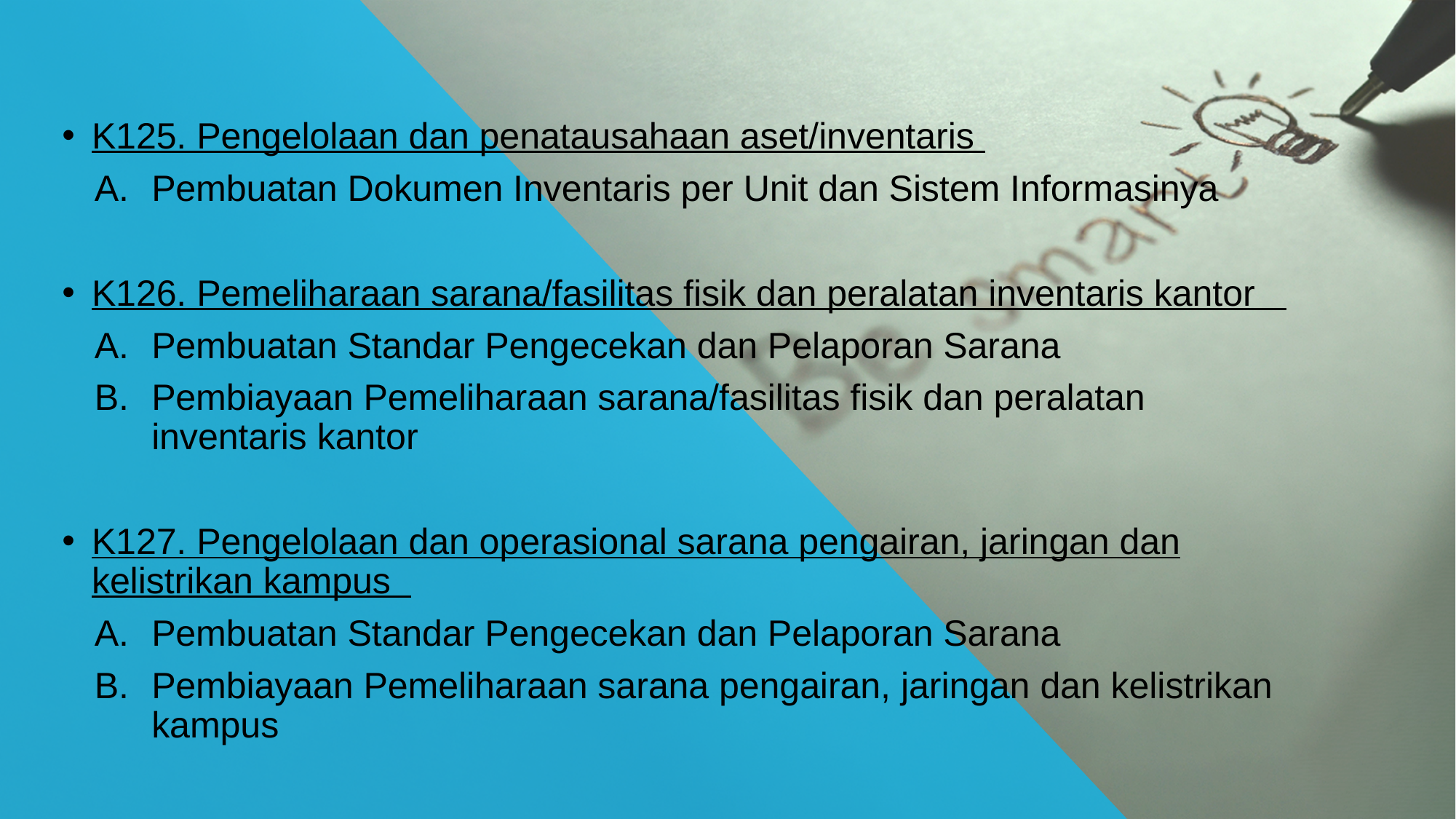

K125. Pengelolaan dan penatausahaan aset/inventaris
Pembuatan Dokumen Inventaris per Unit dan Sistem Informasinya

K126. Pemeliharaan sarana/fasilitas fisik dan peralatan inventaris kantor
Pembuatan Standar Pengecekan dan Pelaporan Sarana
Pembiayaan Pemeliharaan sarana/fasilitas fisik dan peralatan inventaris kantor

K127. Pengelolaan dan operasional sarana pengairan, jaringan dan kelistrikan kampus
Pembuatan Standar Pengecekan dan Pelaporan Sarana
Pembiayaan Pemeliharaan sarana pengairan, jaringan dan kelistrikan kampus